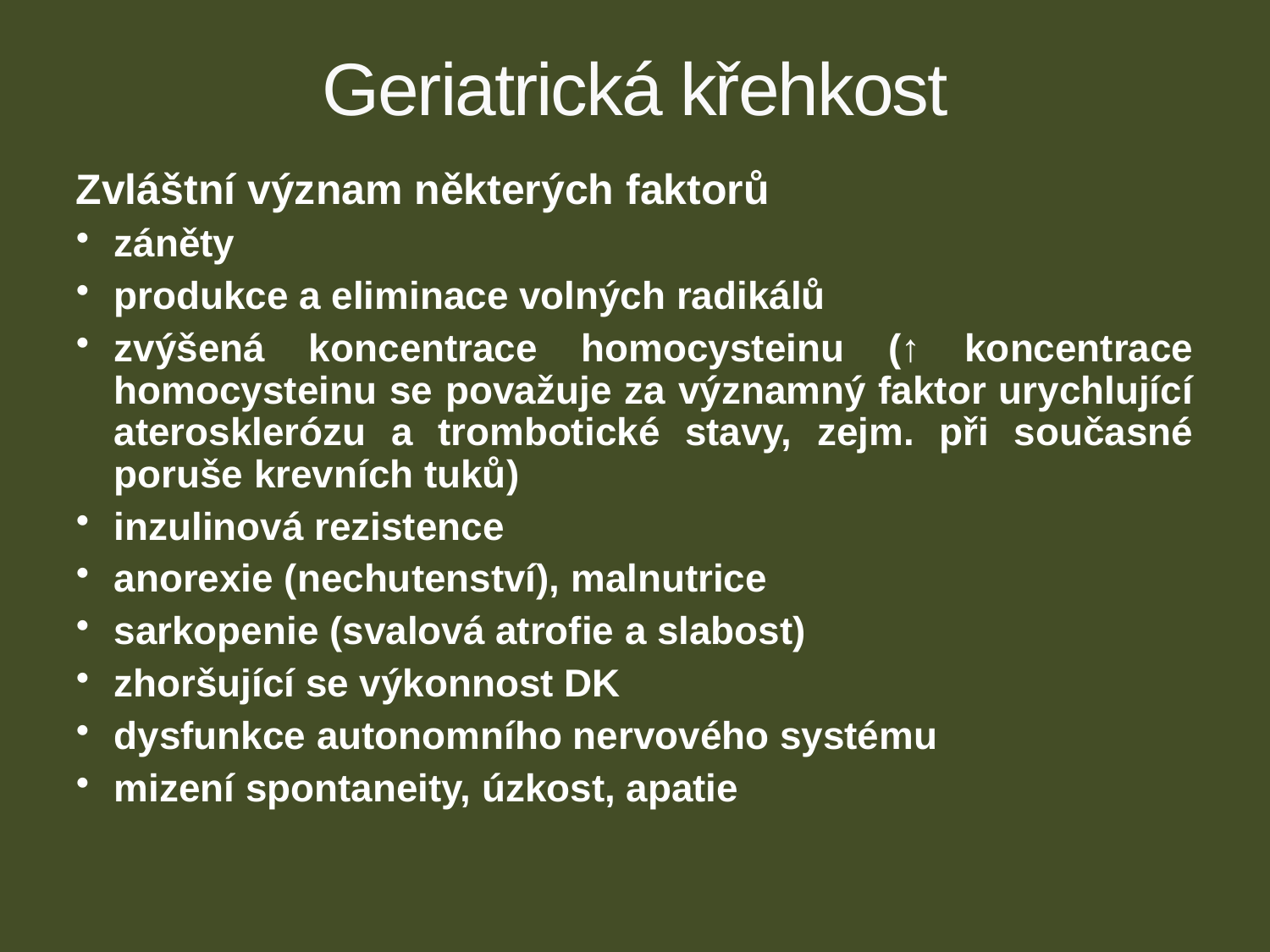

# Geriatrická křehkost
Zvláštní význam některých faktorů
záněty
produkce a eliminace volných radikálů
zvýšená koncentrace homocysteinu (↑ koncentrace homocysteinu se považuje za významný faktor urychlující aterosklerózu a trombotické stavy, zejm. při současné poruše krevních tuků)
inzulinová rezistence
anorexie (nechutenství), malnutrice
sarkopenie (svalová atrofie a slabost)
zhoršující se výkonnost DK
dysfunkce autonomního nervového systému
mizení spontaneity, úzkost, apatie